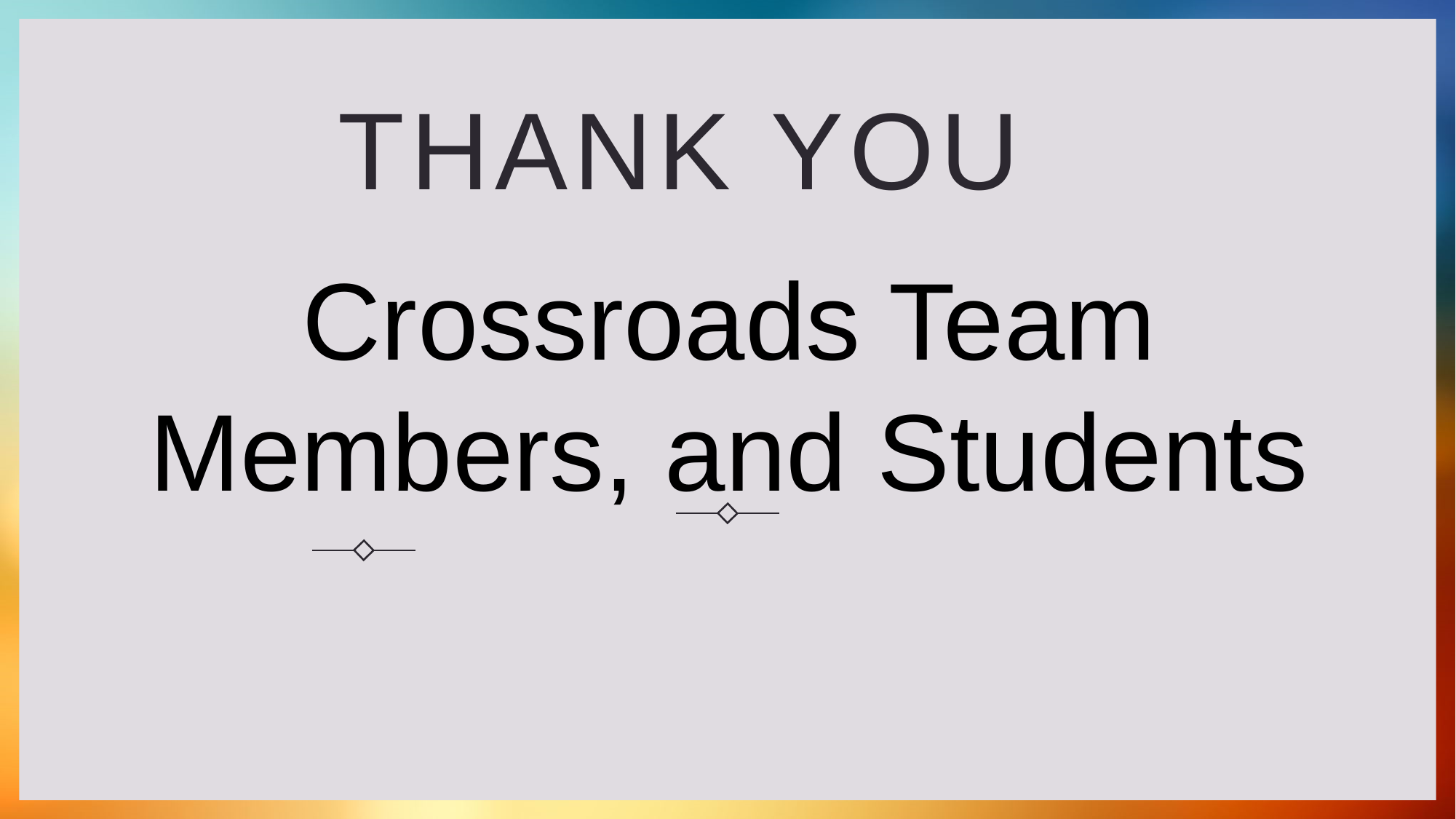

# Thank you
Crossroads Team Members, and Students